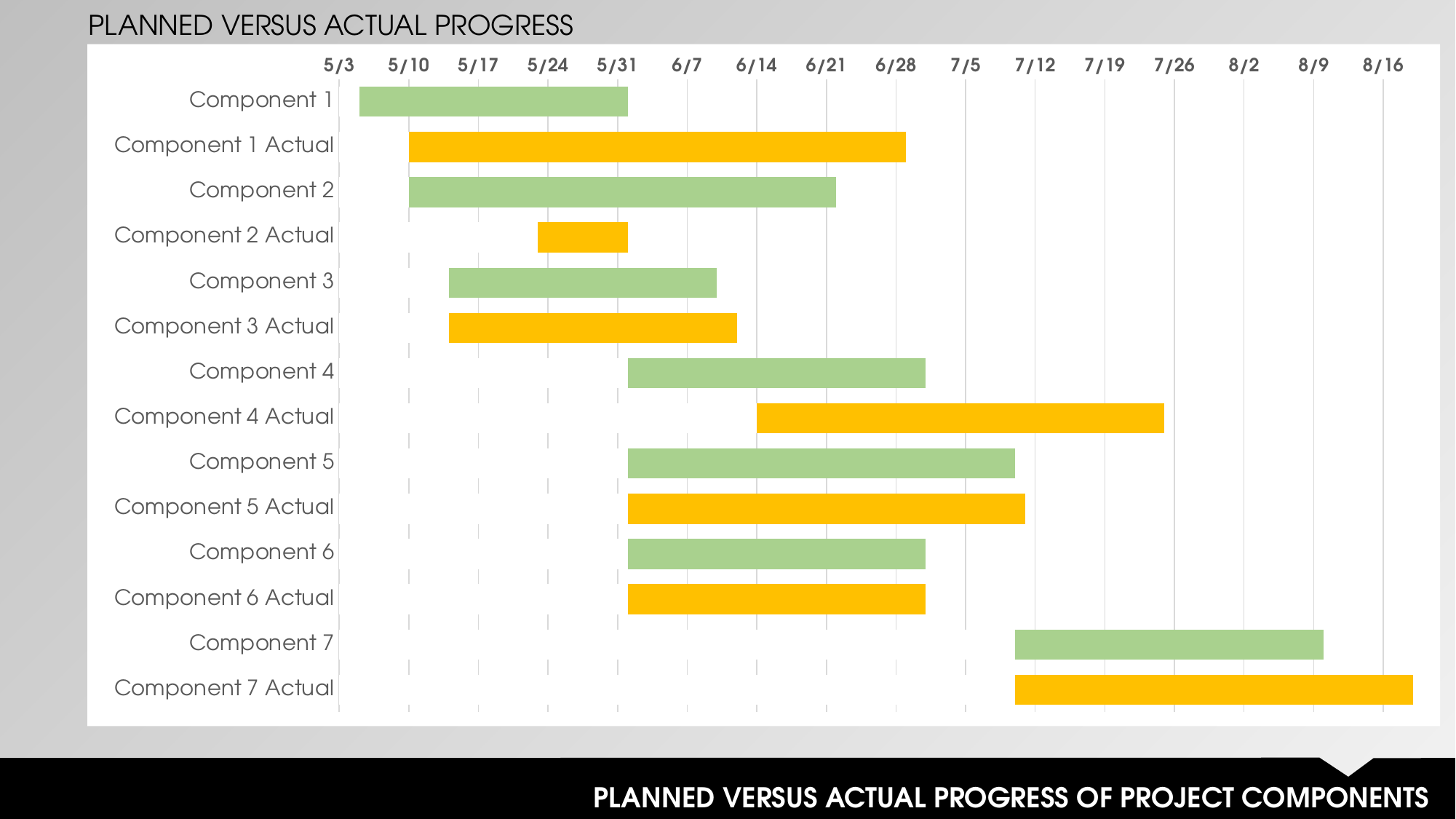

PLANNED VERSUS ACTUAL PROGRESS

### Chart

| Category | FINISH | BEGIN |
|---|---|---|
| Component 1 | 45809.0 | 45782.0 |
| Component 1 Actual | 45837.0 | 45787.0 |
| Component 2 | 45830.0 | 45787.0 |
| Component 2 Actual | 45809.0 | 45800.0 |
| Component 3 | 45818.0 | 45791.0 |
| Component 3 Actual | 45820.0 | 45791.0 |
| Component 4 | 45839.0 | 45809.0 |
| Component 4 Actual | 45863.0 | 45822.0 |
| Component 5 | 45848.0 | 45809.0 |
| Component 5 Actual | 45849.0 | 45809.0 |
| Component 6 | 45839.0 | 45809.0 |
| Component 6 Actual | 45839.0 | 45809.0 |
| Component 7 | 45879.0 | 45848.0 |
| Component 7 Actual | 45894.0 | 45848.0 |
PLANNED VERSUS ACTUAL PROGRESS OF PROJECT COMPONENTS